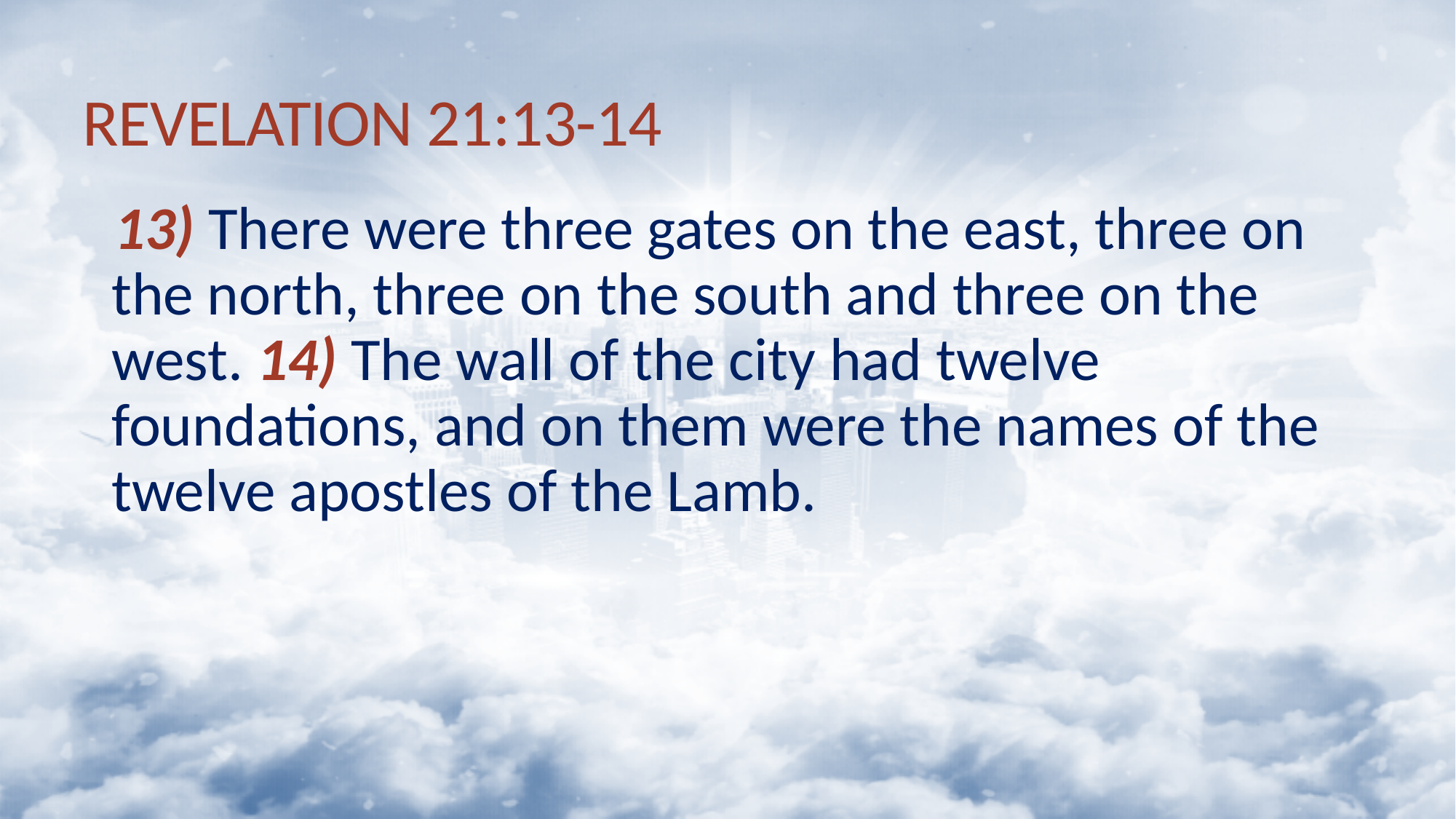

# REVELATION 21:13-14
13) There were three gates on the east, three on the north, three on the south and three on the west. 14) The wall of the city had twelve foundations, and on them were the names of the twelve apostles of the Lamb.